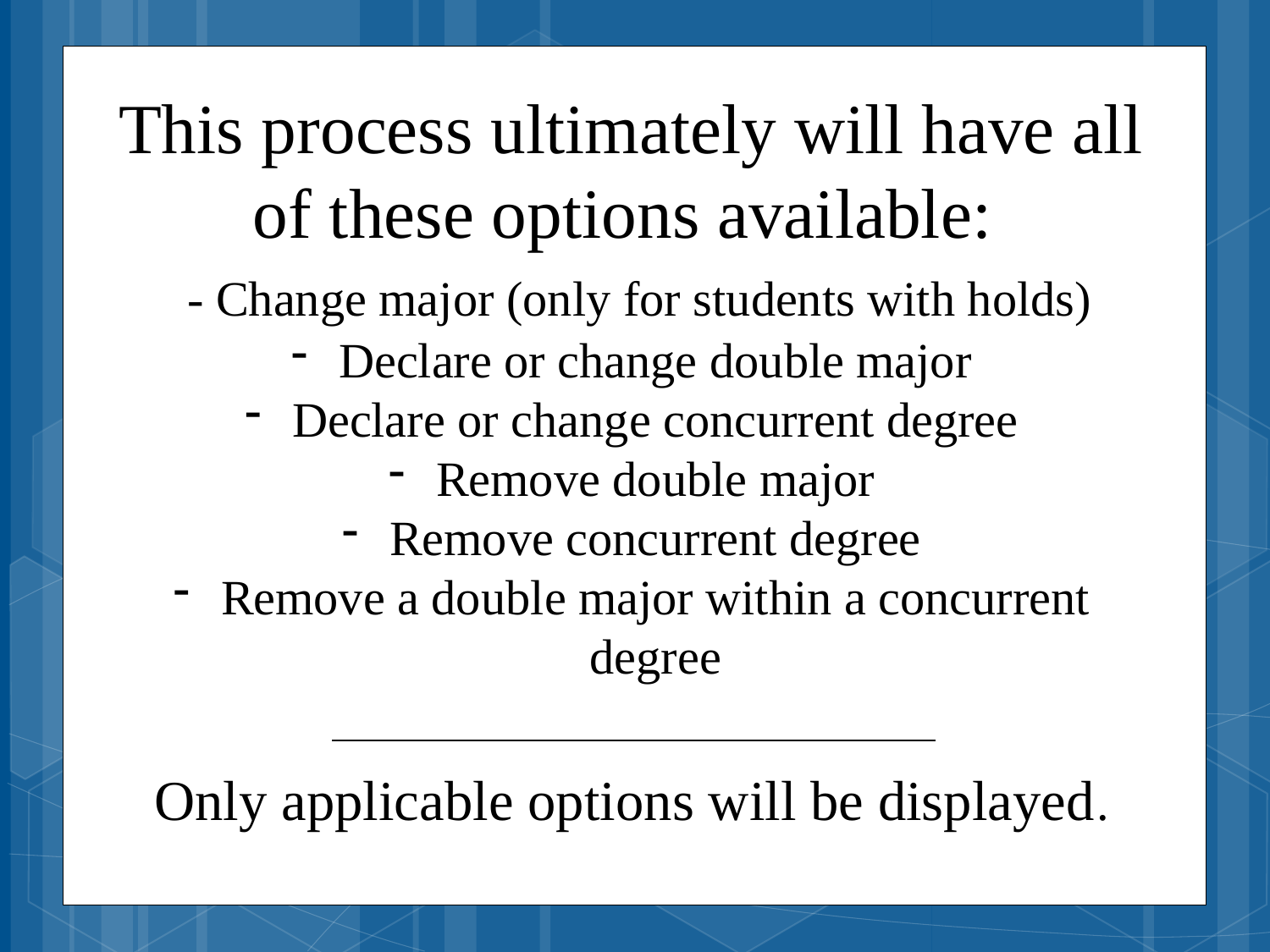

This process ultimately will have all of these options available:
 - Change major (only for students with holds)
Declare or change double major
Declare or change concurrent degree
Remove double major
Remove concurrent degree
Remove a double major within a concurrent degree

Only applicable options will be displayed.